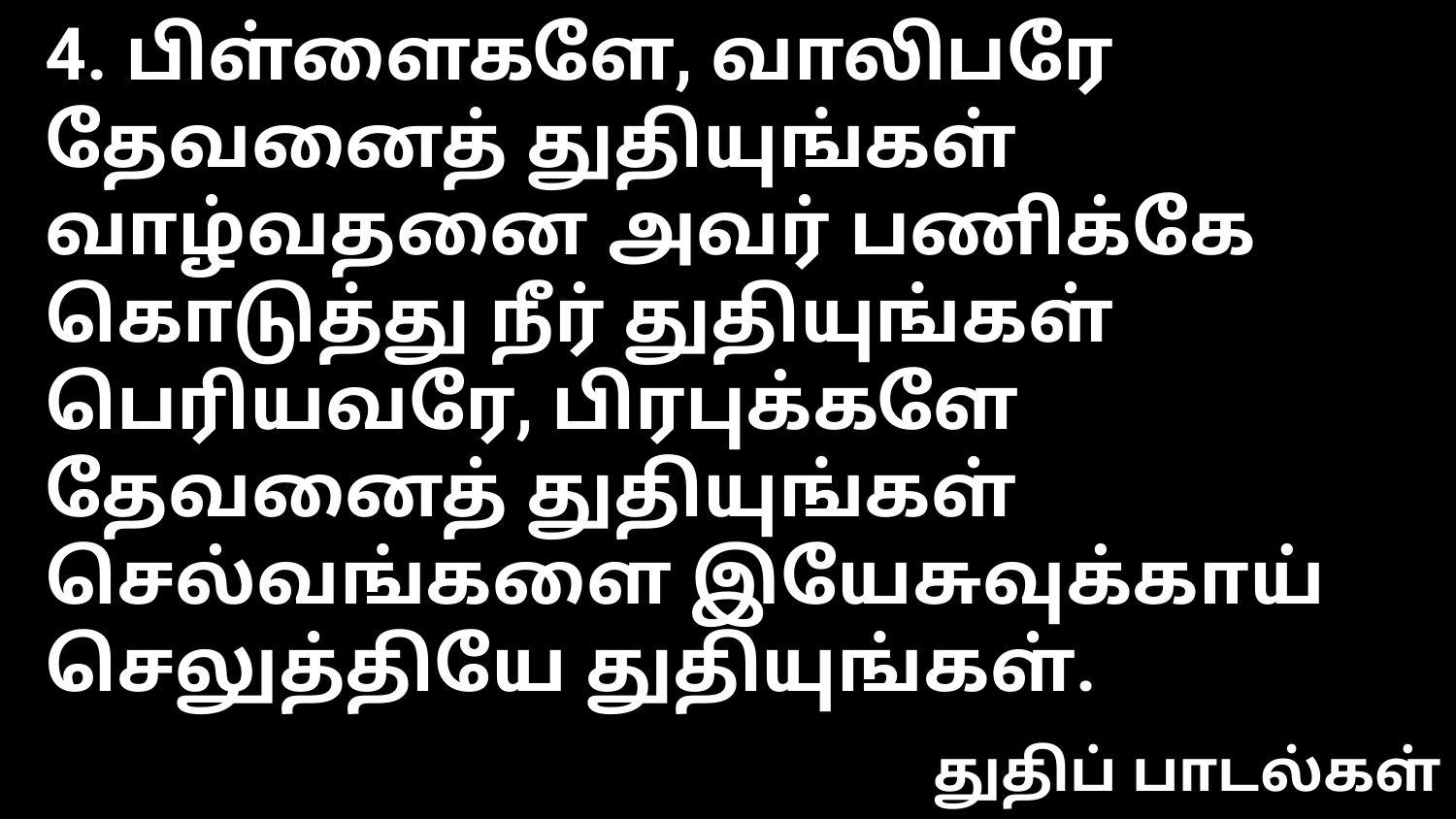

4. பிள்ளைகளே, வாலிபரே தேவனைத் துதியுங்கள்
வாழ்வதனை அவர் பணிக்கே கொடுத்து நீர் துதியுங்கள்
பெரியவரே, பிரபுக்களே தேவனைத் துதியுங்கள்
செல்வங்களை இயேசுவுக்காய் செலுத்தியே துதியுங்கள்.

துதிப் பாடல்கள்